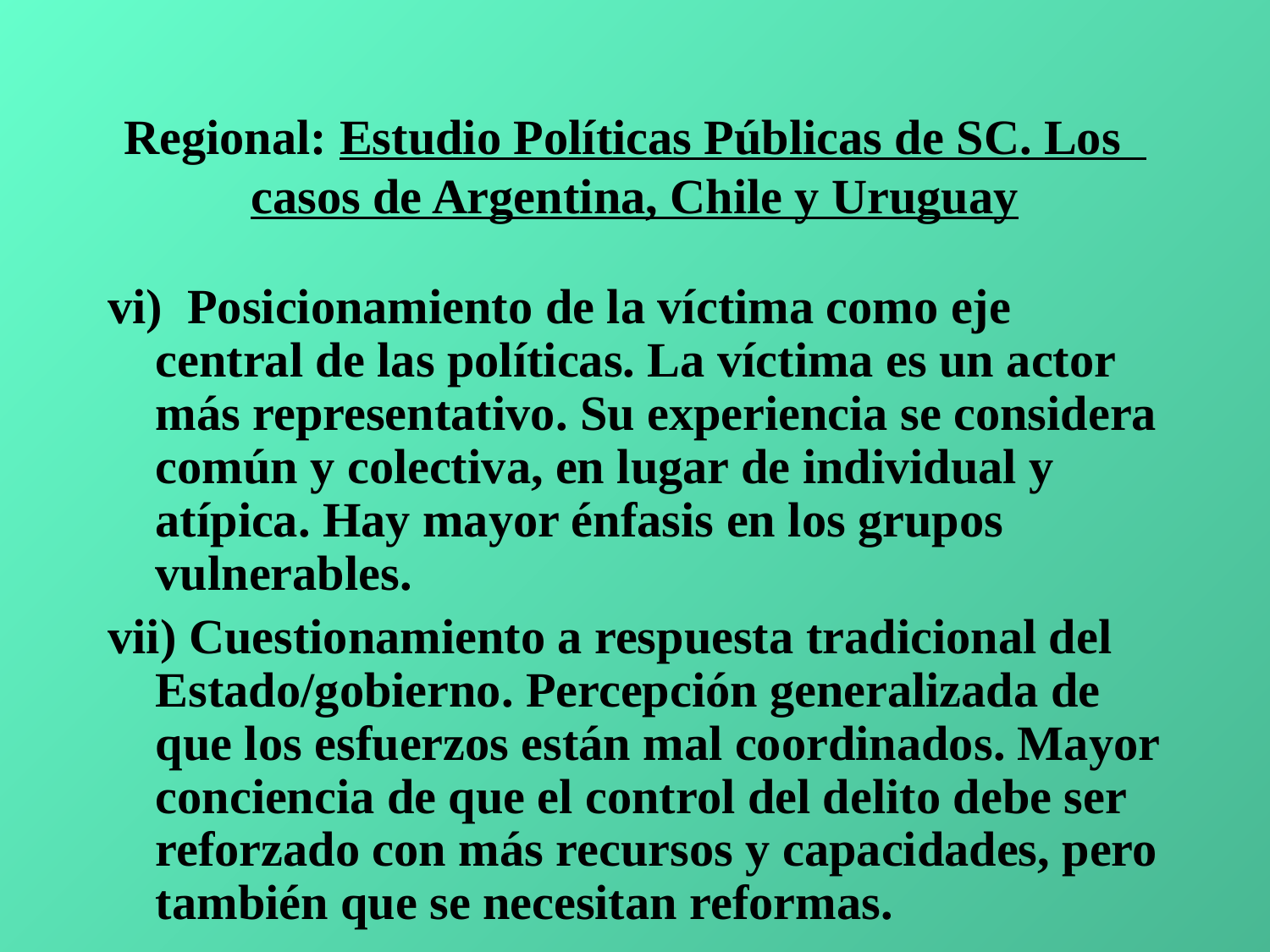

# Regional: Estudio Políticas Públicas de SC. Los   casos de Argentina, Chile y Uruguay
vi)  Posicionamiento de la víctima como eje central de las políticas. La víctima es un actor más representativo. Su experiencia se considera común y colectiva, en lugar de individual y atípica. Hay mayor énfasis en los grupos vulnerables.
vii) Cuestionamiento a respuesta tradicional del Estado/gobierno. Percepción generalizada de que los esfuerzos están mal coordinados. Mayor conciencia de que el control del delito debe ser reforzado con más recursos y capacidades, pero también que se necesitan reformas.